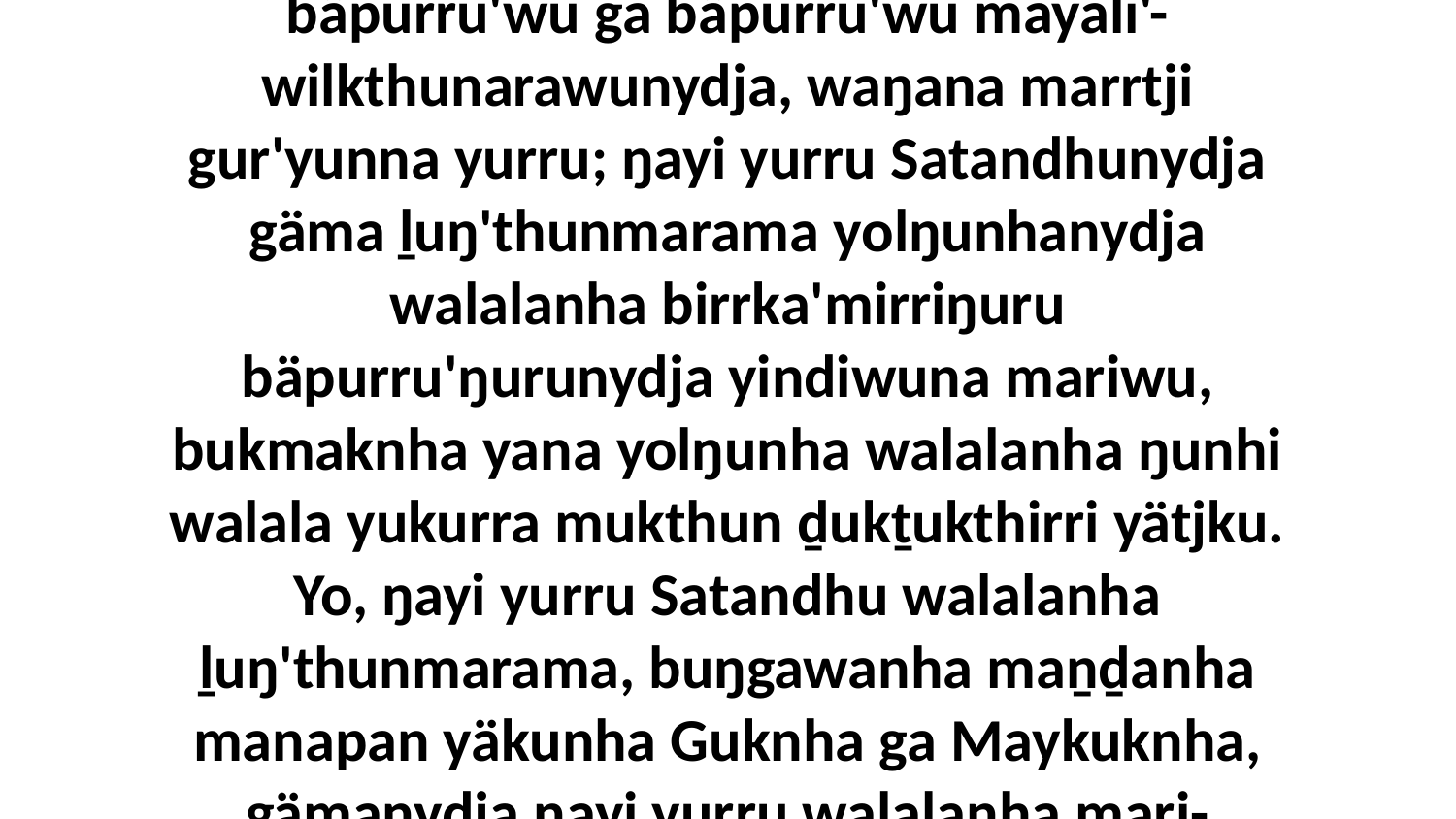

8 Dhawaṯthundja ŋayi yurru, bala dhunupana ŋayi yurru marrtjinydja dhikana-wala wäŋalili birrka'mirrililina bäpurru'wu ga bäpurru'wu ga bäpurru'wu mayali'-wilkthunarawunydja, waŋana marrtji gur'yunna yurru; ŋayi yurru Satandhunydja gäma ḻuŋ'thunmarama yolŋunhanydja walalanha birrka'mirriŋuru bäpurru'ŋurunydja yindiwuna mariwu, bukmaknha yana yolŋunha walalanha ŋunhi walala yukurra mukthun ḏukṯukthirri yätjku. Yo, ŋayi yurru Satandhu walalanha ḻuŋ'thunmarama, buŋgawanha maṉḏanha manapan yäkunha Guknha ga Maykuknha, gämanydja ŋayi yurru walalanha mari-winy'tjunmaramanydja, guḻku'nhana dhikana be nhämunha'nhana yolŋu'-yulŋunha biyaku ŋuli raŋi munatha' bothurrumiriwnha.